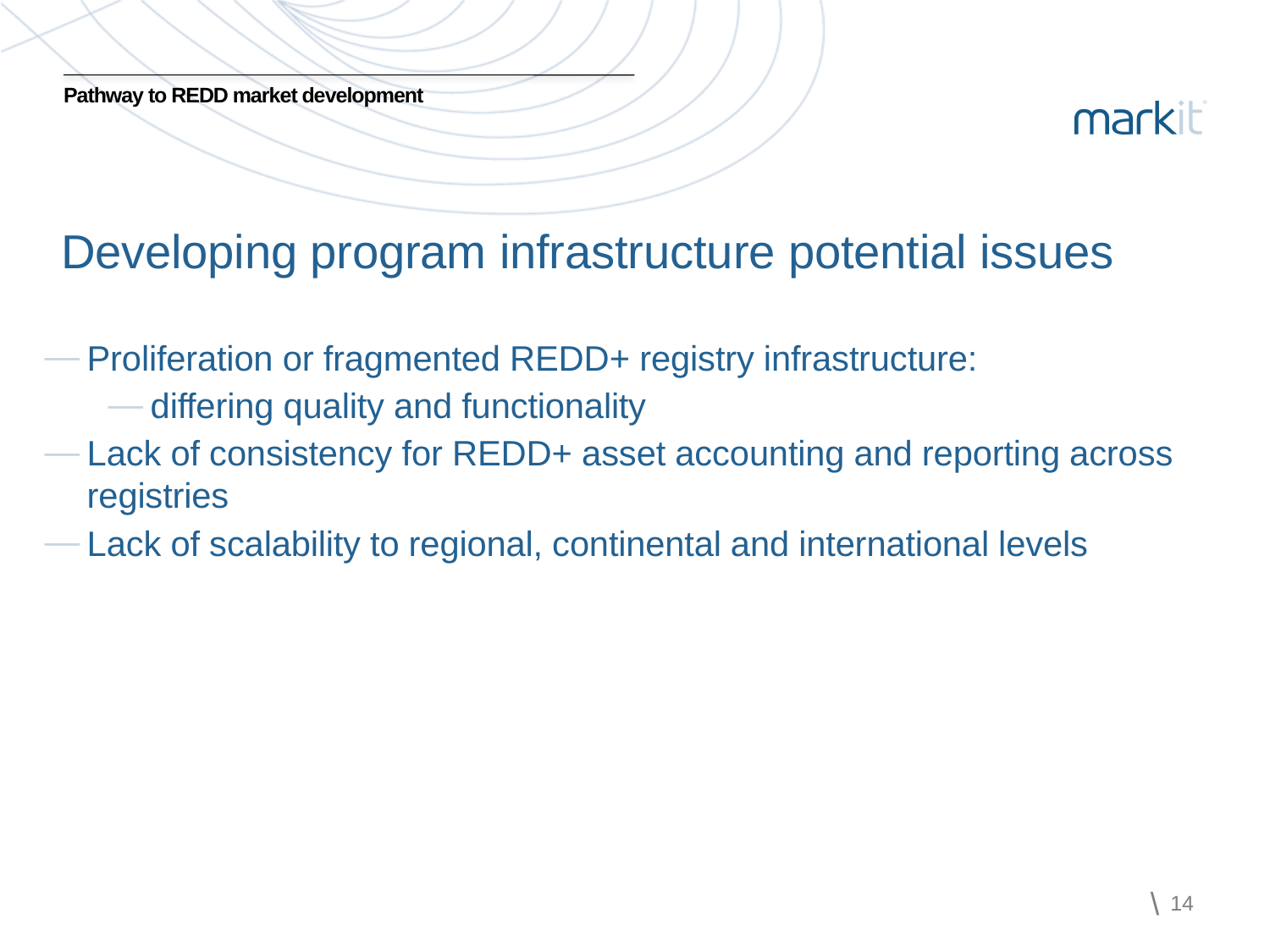

# Pathway to REDD market development
Developing program infrastructure potential issues

Proliferation or fragmented REDD+ registry infrastructure:
differing quality and functionality
Lack of consistency for REDD+ asset accounting and reporting across registries
Lack of scalability to regional, continental and international levels